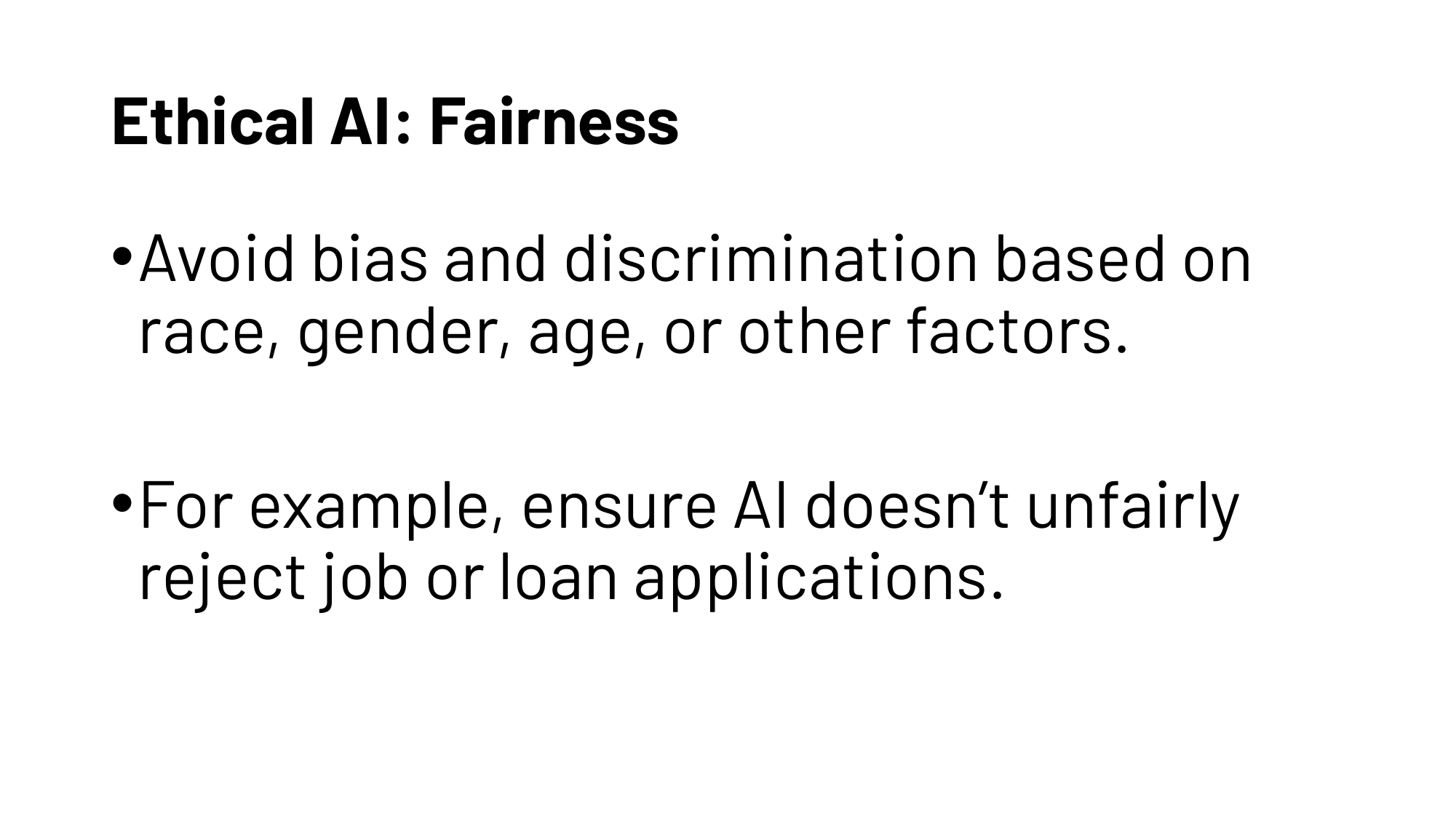

# Ethical AI: Fairness
Avoid bias and discrimination based on race, gender, age, or other factors.

For example, ensure AI doesn’t unfairly reject job or loan applications.